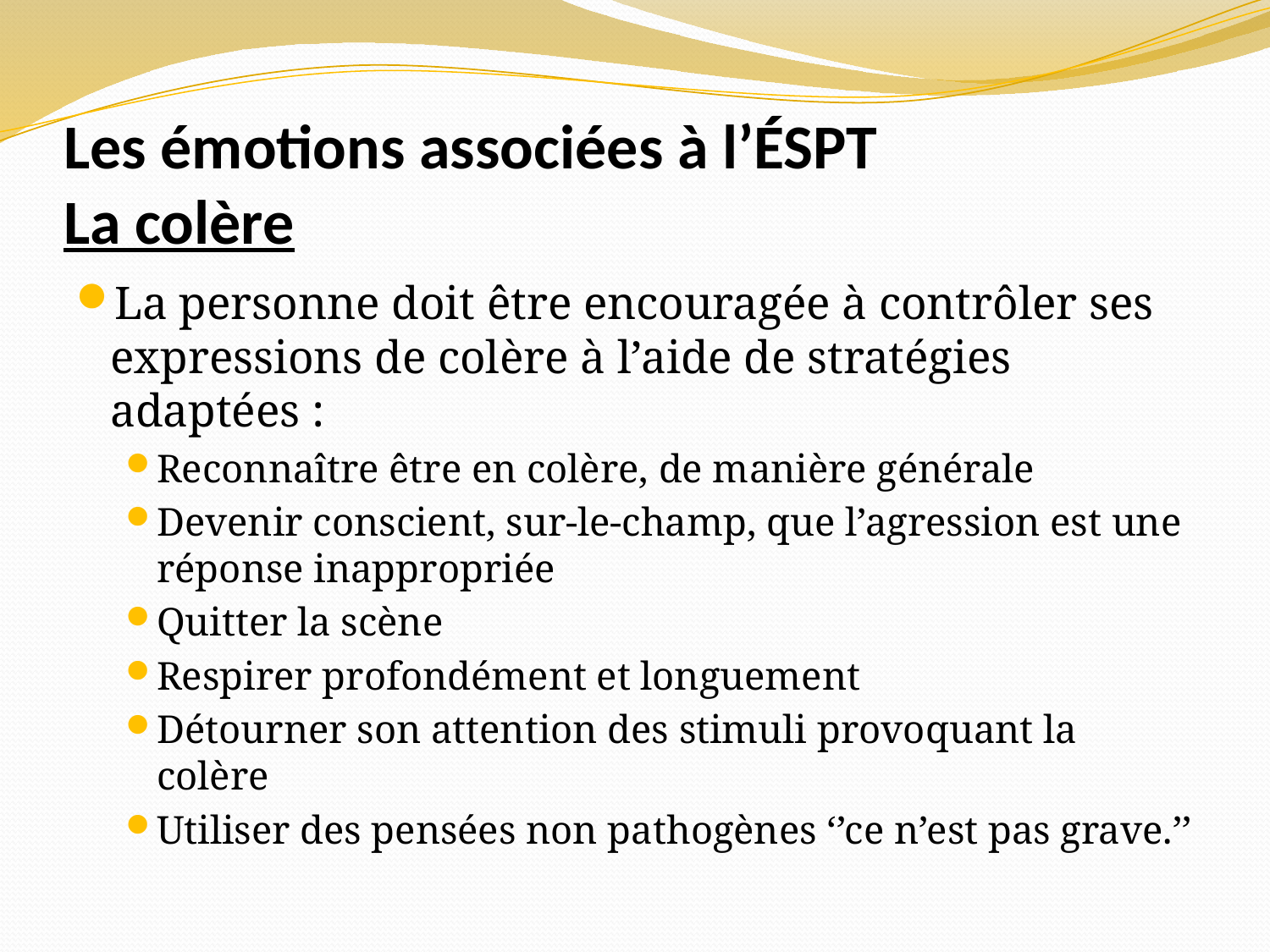

# Les émotions associées à l’ÉSPT La colère
La personne doit être encouragée à contrôler ses expressions de colère à l’aide de stratégies adaptées :
Reconnaître être en colère, de manière générale
Devenir conscient, sur-le-champ, que l’agression est une réponse inappropriée
Quitter la scène
Respirer profondément et longuement
Détourner son attention des stimuli provoquant la colère
Utiliser des pensées non pathogènes ‘’ce n’est pas grave.’’